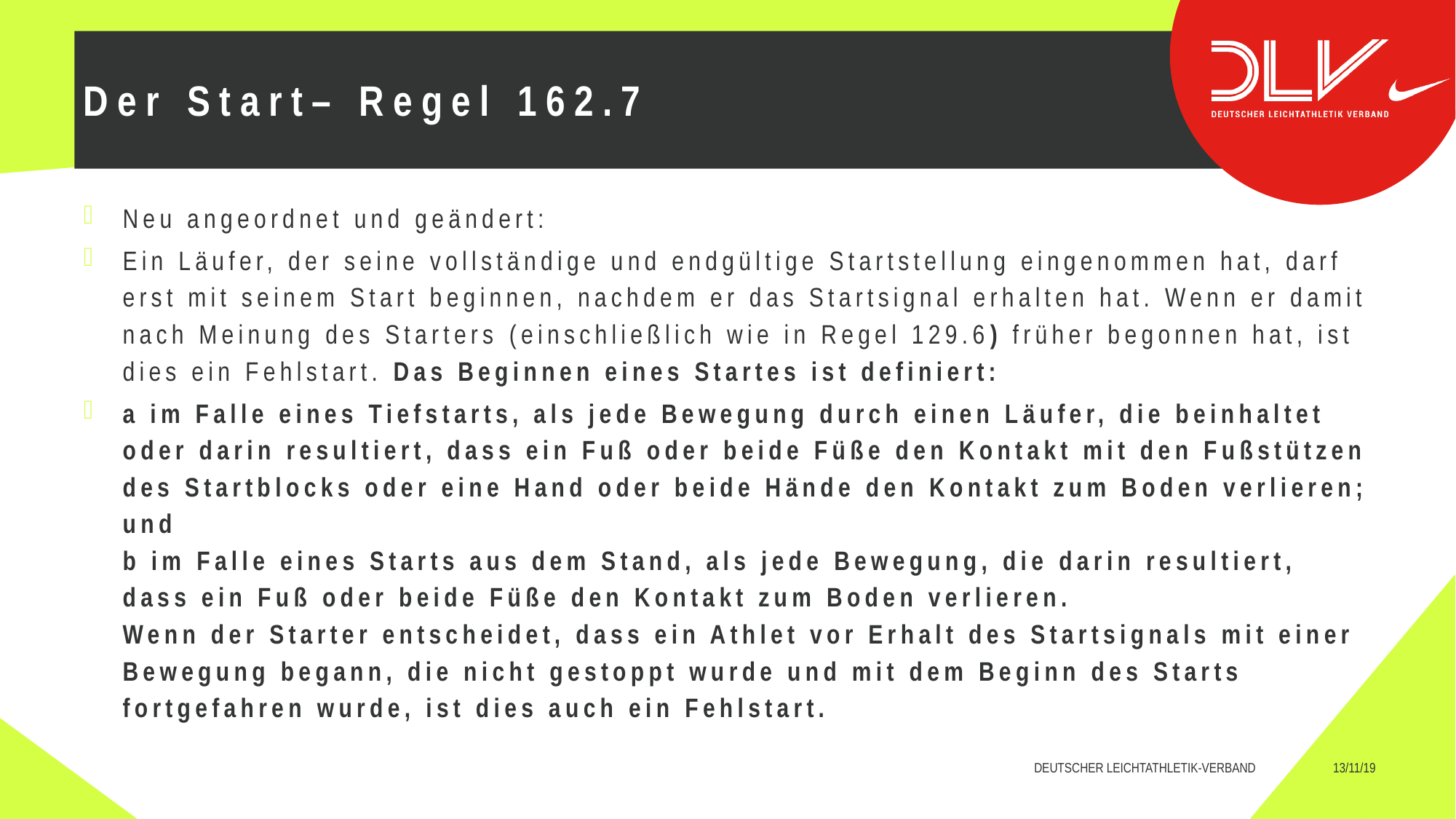

# Der Start– Regel 162.7
Neu angeordnet und geändert:
Ein Läufer, der seine vollständige und endgültige Startstellung eingenommen hat, darf erst mit seinem Start beginnen, nachdem er das Startsignal erhalten hat. Wenn er damit nach Meinung des Starters (einschließlich wie in Regel 129.6) früher begonnen hat, ist dies ein Fehlstart. Das Beginnen eines Startes ist definiert:
a im Falle eines Tiefstarts, als jede Bewegung durch einen Läufer, die beinhaltet oder darin resultiert, dass ein Fuß oder beide Füße den Kontakt mit den Fußstützen des Startblocks oder eine Hand oder beide Hände den Kontakt zum Boden verlieren; und
b im Falle eines Starts aus dem Stand, als jede Bewegung, die darin resultiert, dass ein Fuß oder beide Füße den Kontakt zum Boden verlieren.
Wenn der Starter entscheidet, dass ein Athlet vor Erhalt des Startsignals mit einer Bewegung begann, die nicht gestoppt wurde und mit dem Beginn des Starts fortgefahren wurde, ist dies auch ein Fehlstart.